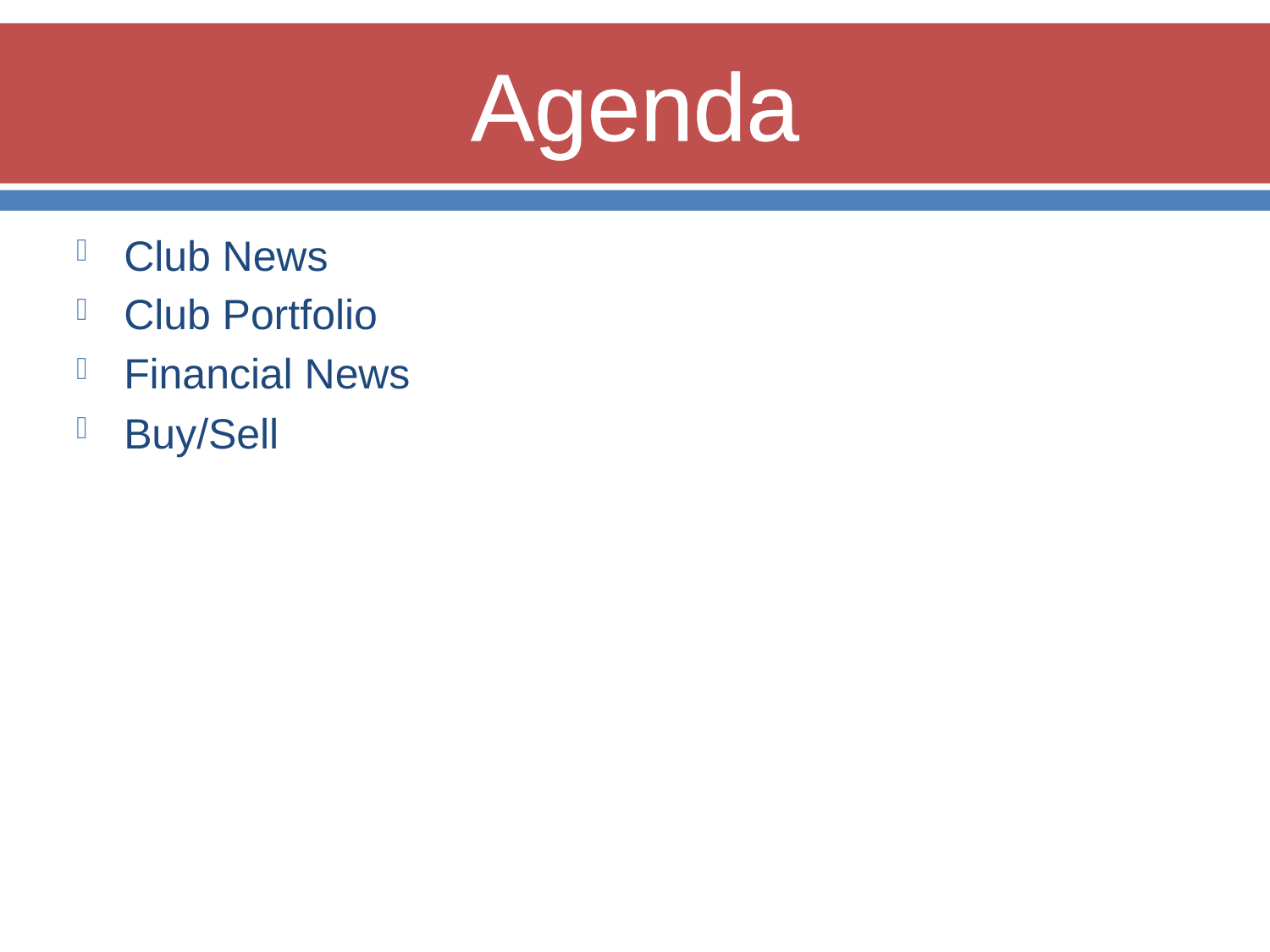

# Agenda
Club News
Club Portfolio
Financial News
Buy/Sell